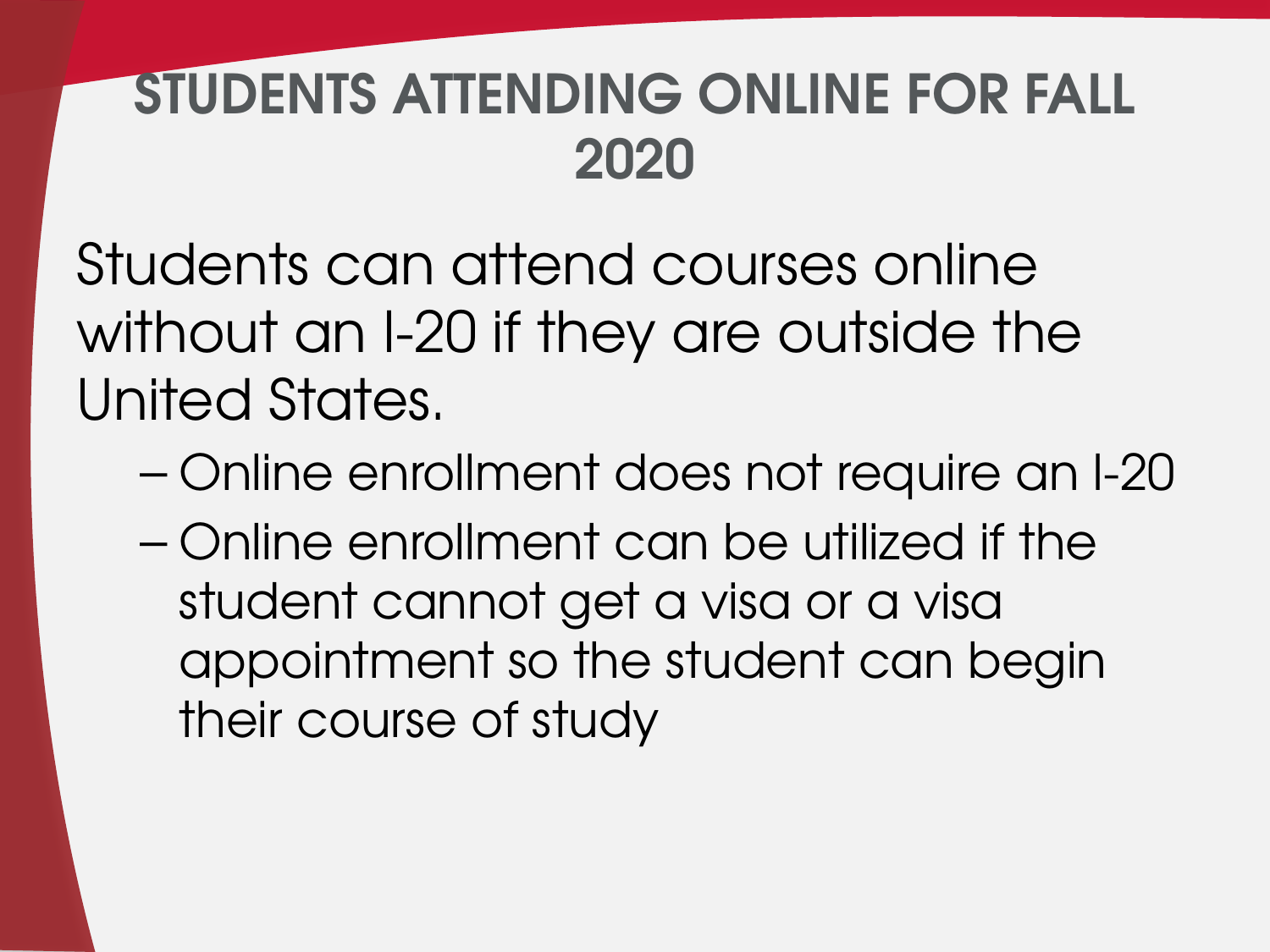

# Students Attending Online for Fall 2020
Students can attend courses online without an I-20 if they are outside the United States.
Online enrollment does not require an I-20
Online enrollment can be utilized if the student cannot get a visa or a visa appointment so the student can begin their course of study